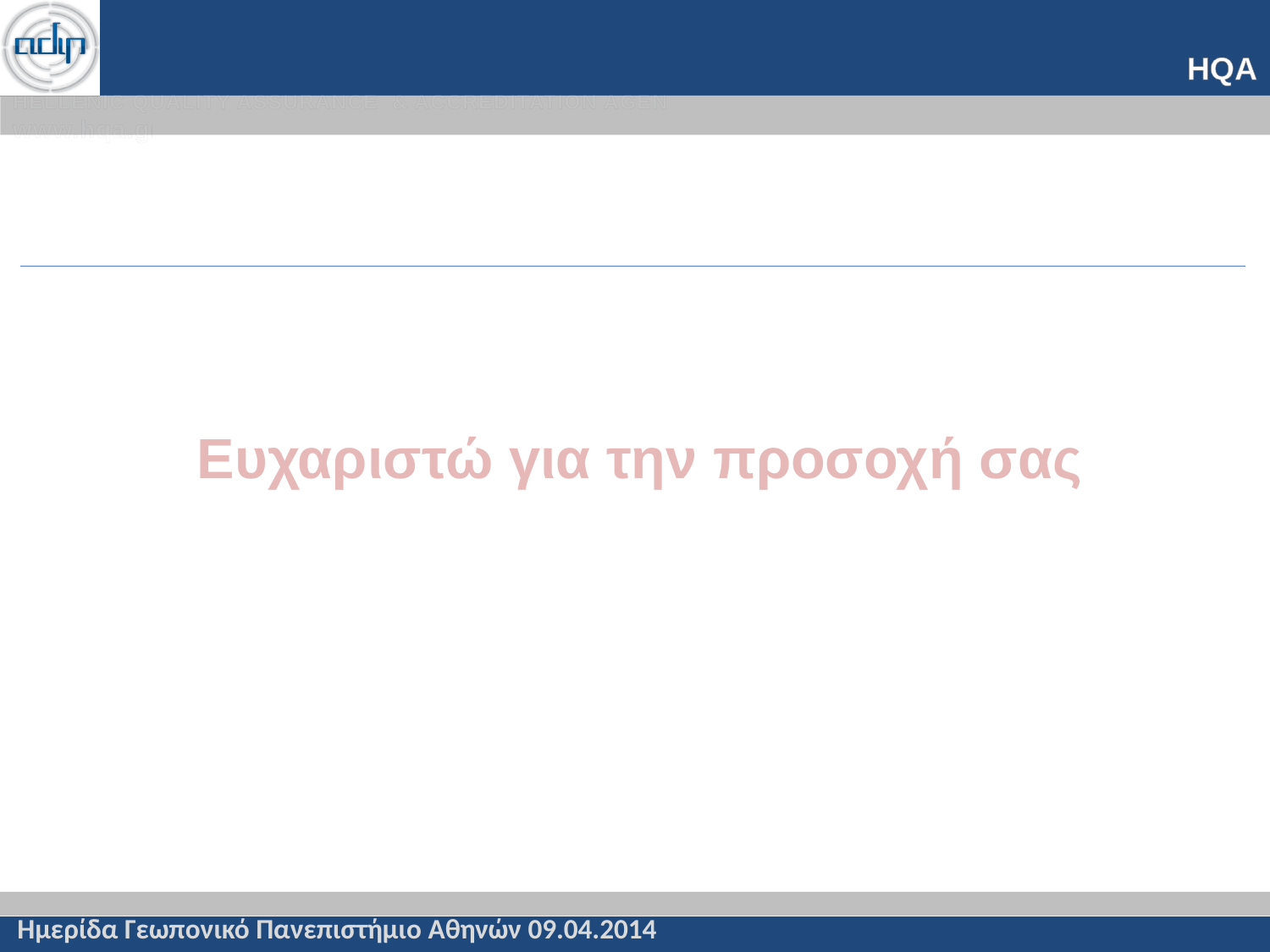

Ευχαριστώ για την προσοχή σας
Ημερίδα Γεωπονικό Πανεπιστήμιο Αθηνών 09.04.2014